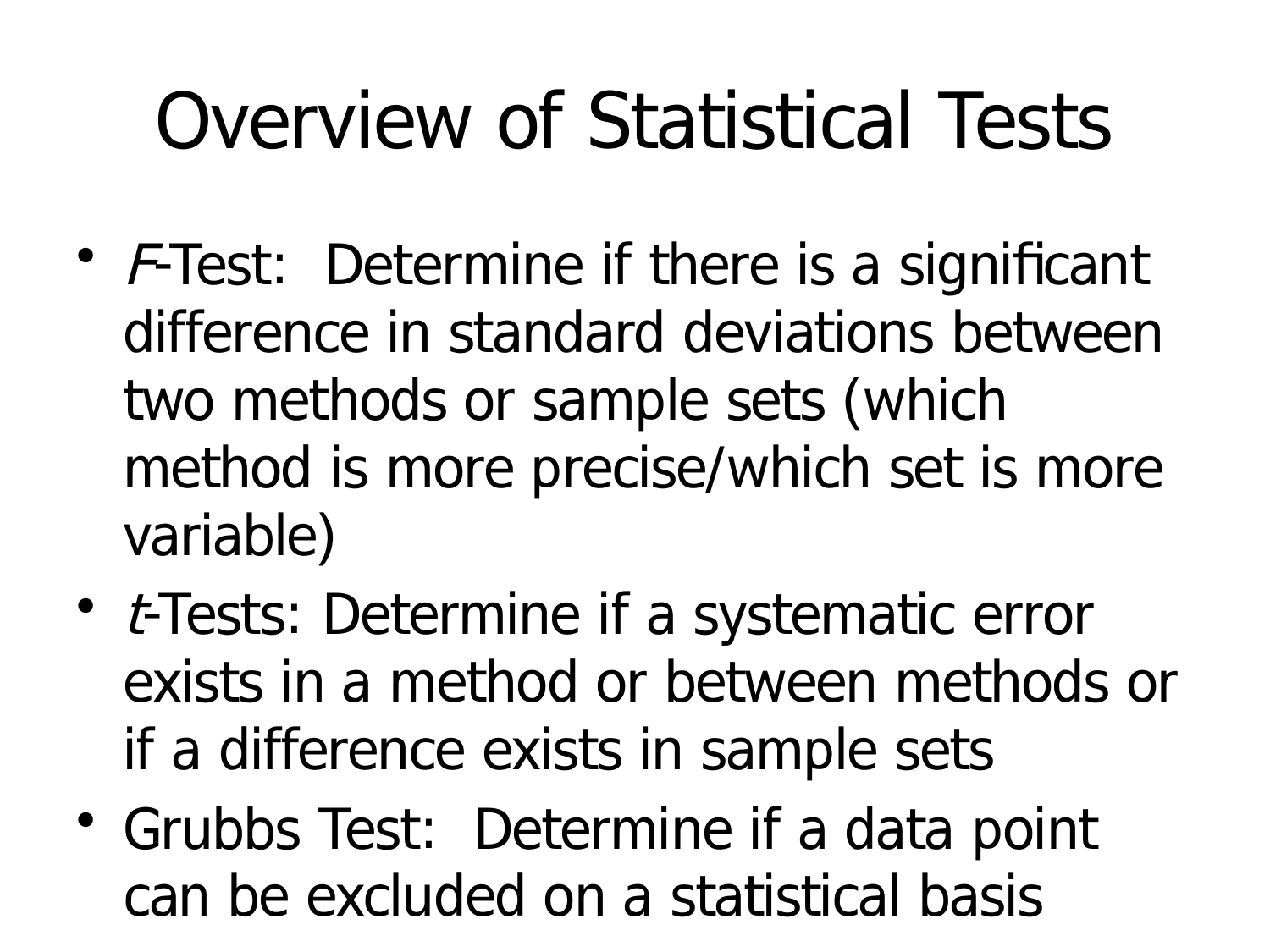

Overview of Statistical Tests
F-Test:  Determine if there is a significant difference in standard deviations between two methods or sample sets (which method is more precise/which set is more variable)
t-Tests: Determine if a systematic error exists in a method or between methods or if a difference exists in sample sets
Grubbs Test:  Determine if a data point can be excluded on a statistical basis